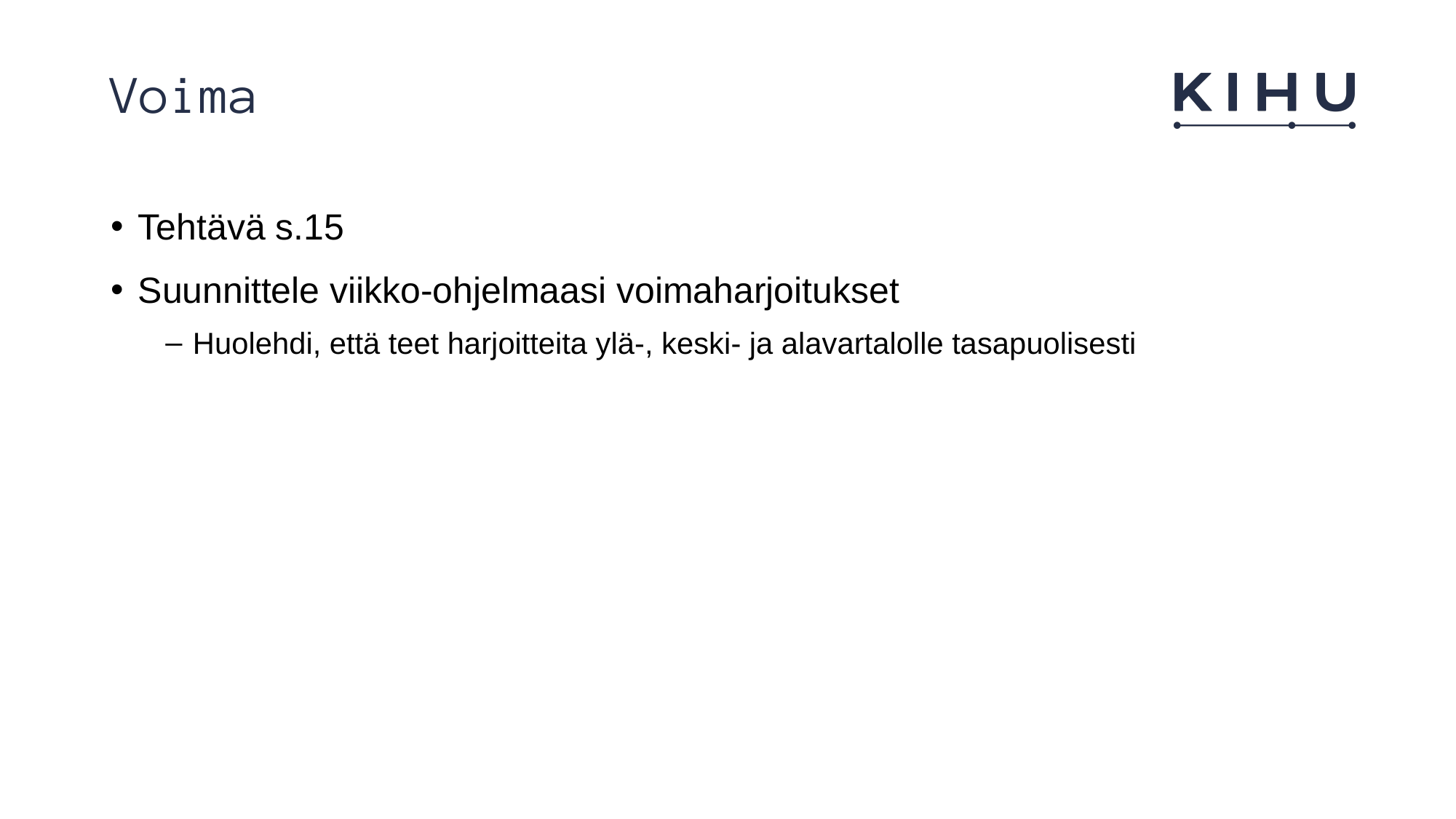

# Voima
Tehtävä s.15
Suunnittele viikko-ohjelmaasi voimaharjoitukset
Huolehdi, että teet harjoitteita ylä-, keski- ja alavartalolle tasapuolisesti